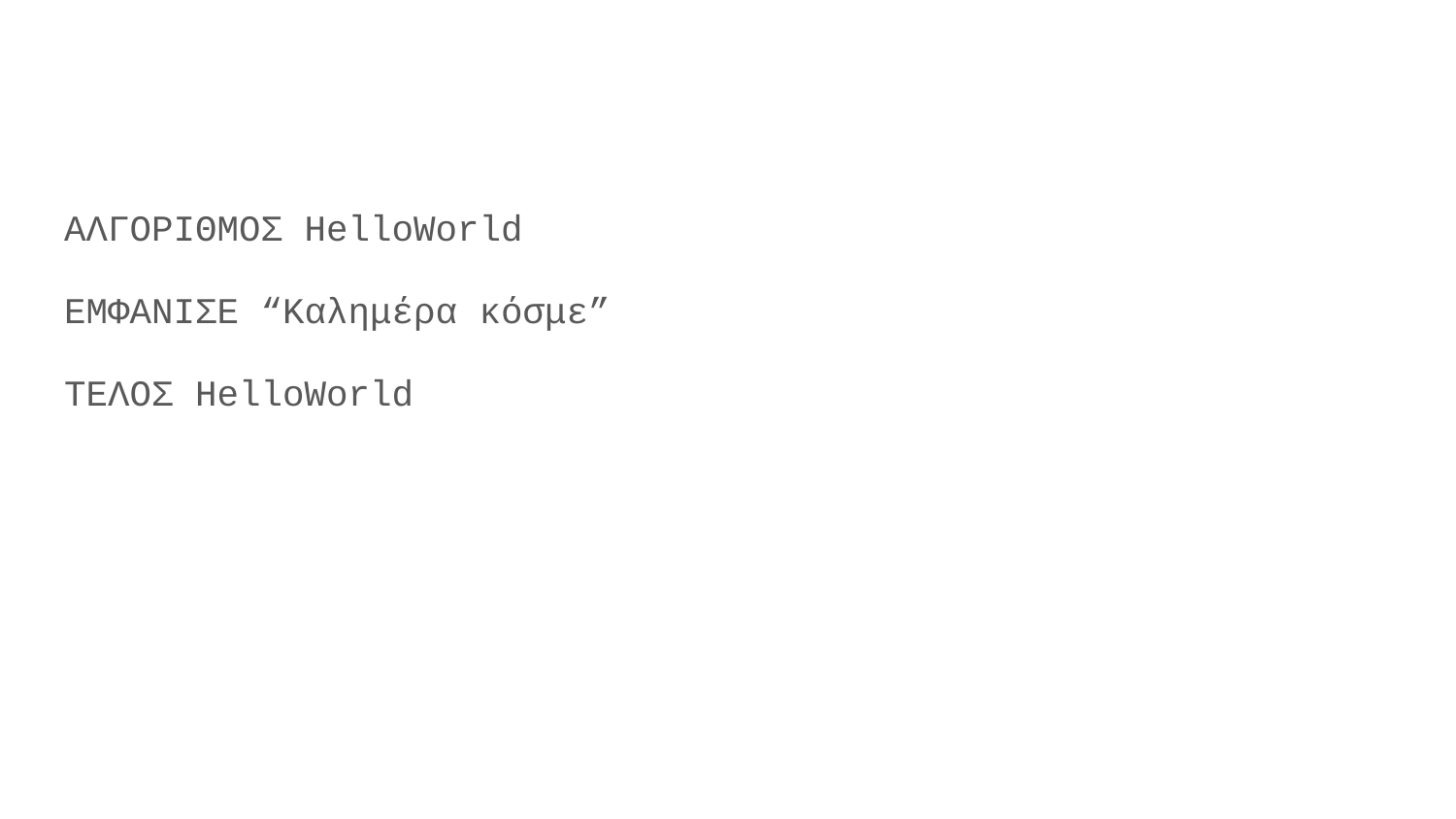

#
ΑΛΓΟΡΙΘΜΟΣ HelloWorld
ΕΜΦΑΝΙΣΕ “Καλημέρα κόσμε”
ΤΕΛΟΣ HelloWorld